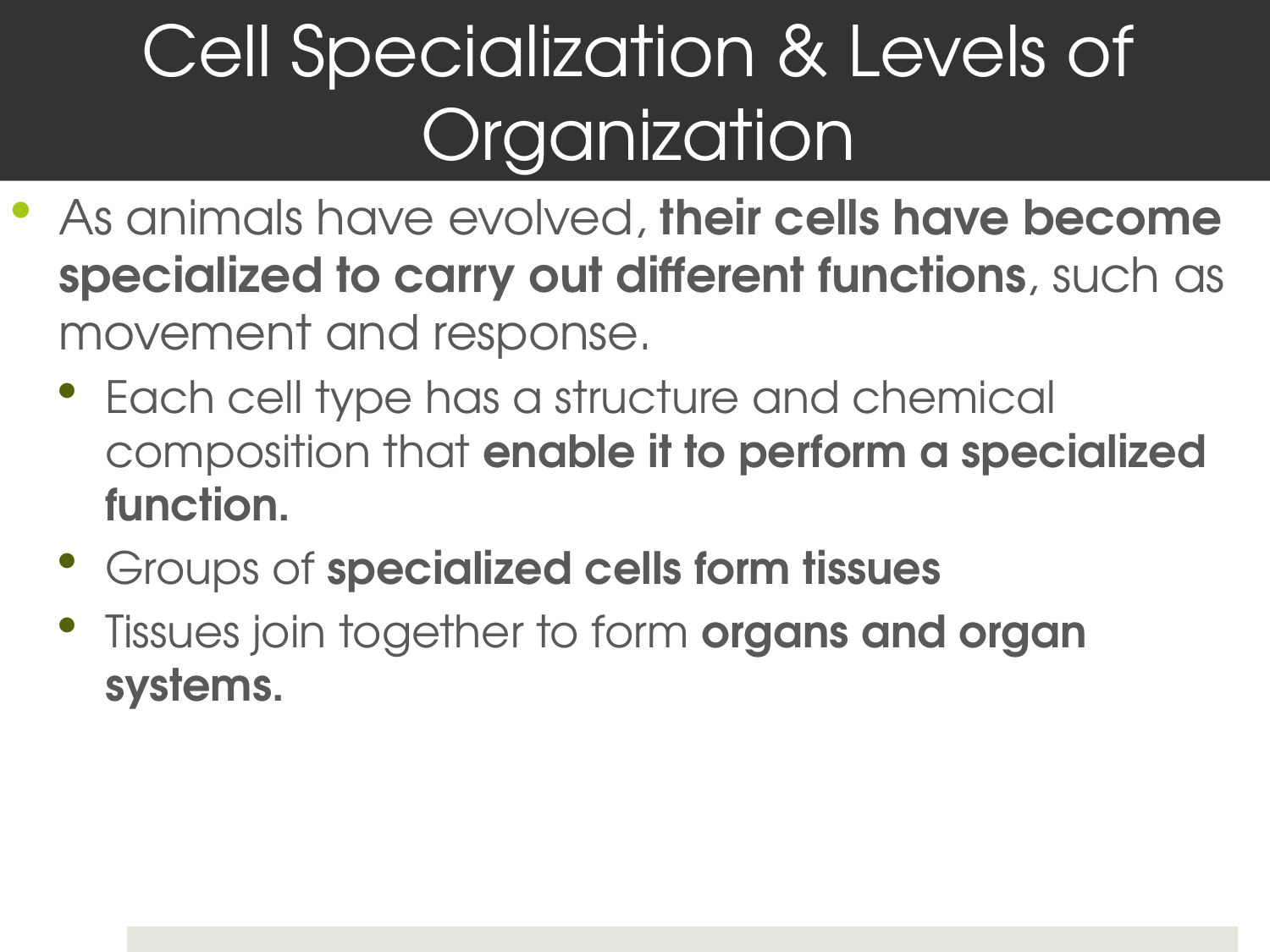

# Cell Specialization & Levels of Organization
As animals have evolved, their cells have become specialized to carry out different functions, such as movement and response.
Each cell type has a structure and chemical composition that enable it to perform a specialized function.
Groups of specialized cells form tissues
Tissues join together to form organs and organ systems.